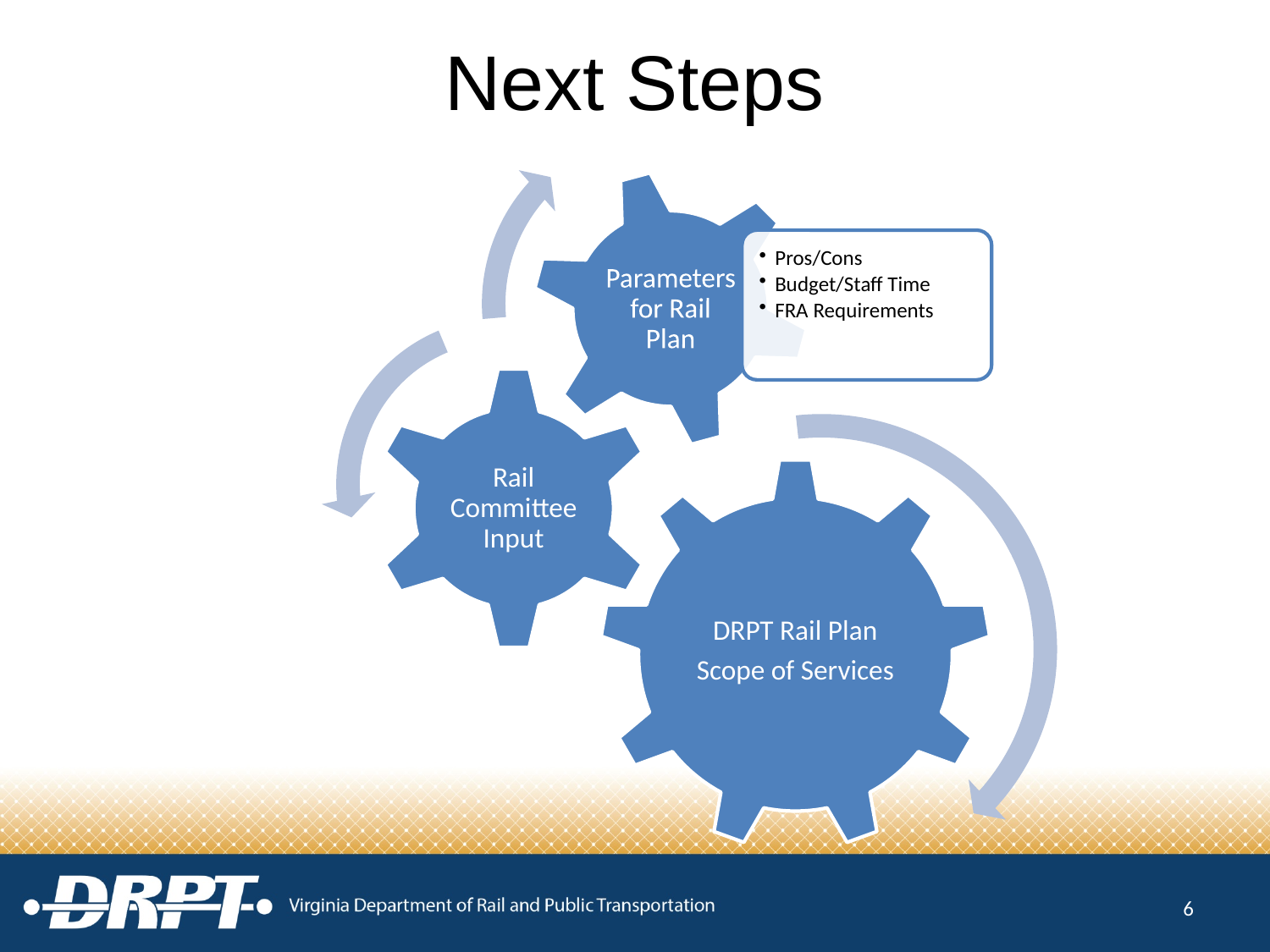

# Next Steps
DRPT Rail Plan
Scope of Services
Rail Committee Input
Parameters for Rail Plan
Pros/Cons
Budget/Staff Time
FRA Requirements
6